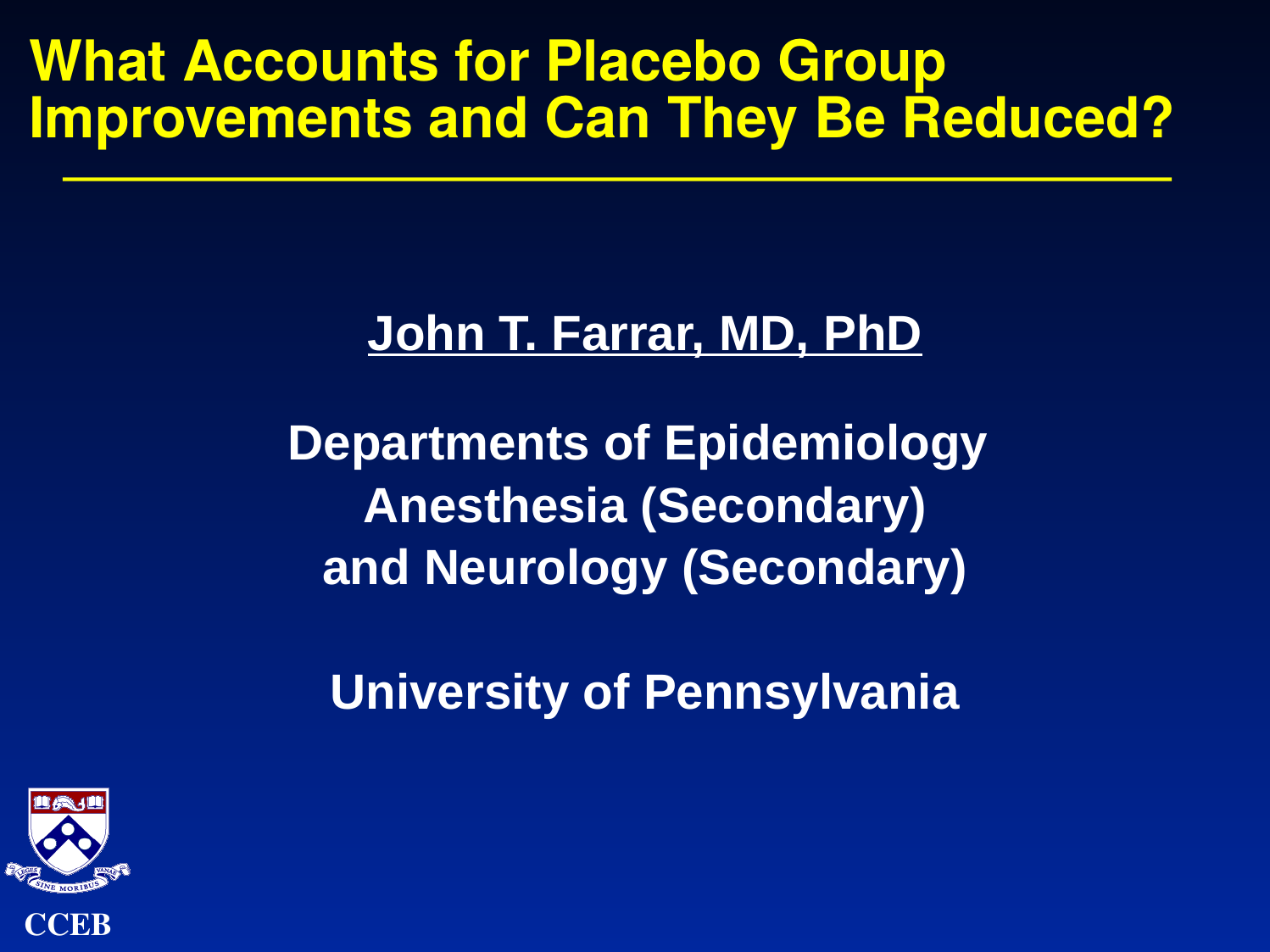

# What Accounts for Placebo Group Improvements and Can They Be Reduced?
John T. Farrar, MD, PhD
Departments of Epidemiology
Anesthesia (Secondary)
and Neurology (Secondary)

University of Pennsylvania